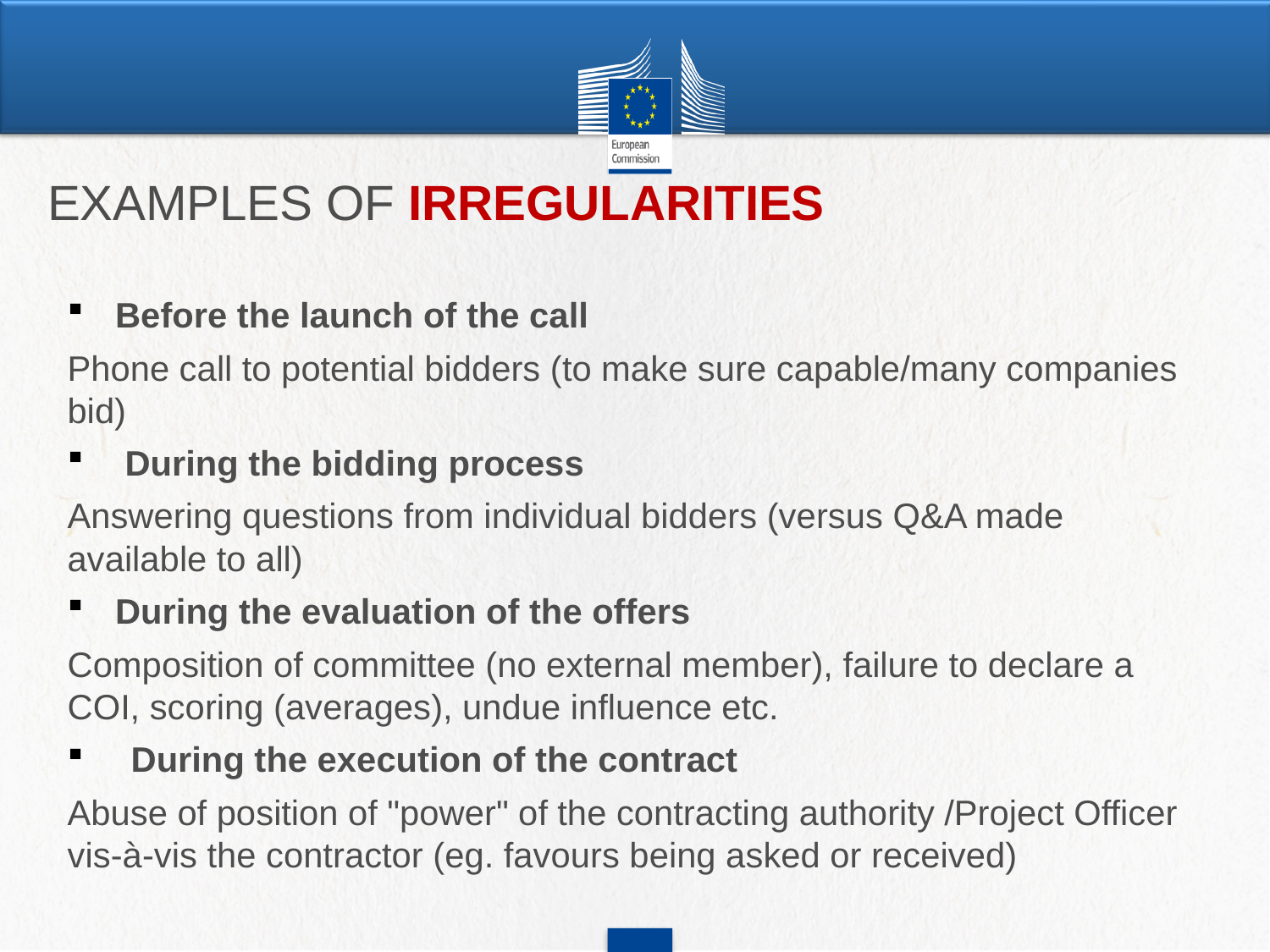

# EXAMPLES OF IRREGULARITIES
Before the launch of the call
Phone call to potential bidders (to make sure capable/many companies bid)
 During the bidding process
Answering questions from individual bidders (versus Q&A made available to all)
During the evaluation of the offers
Composition of committee (no external member), failure to declare a COI, scoring (averages), undue influence etc.
During the execution of the contract
Abuse of position of "power" of the contracting authority /Project Officer vis-à-vis the contractor (eg. favours being asked or received)